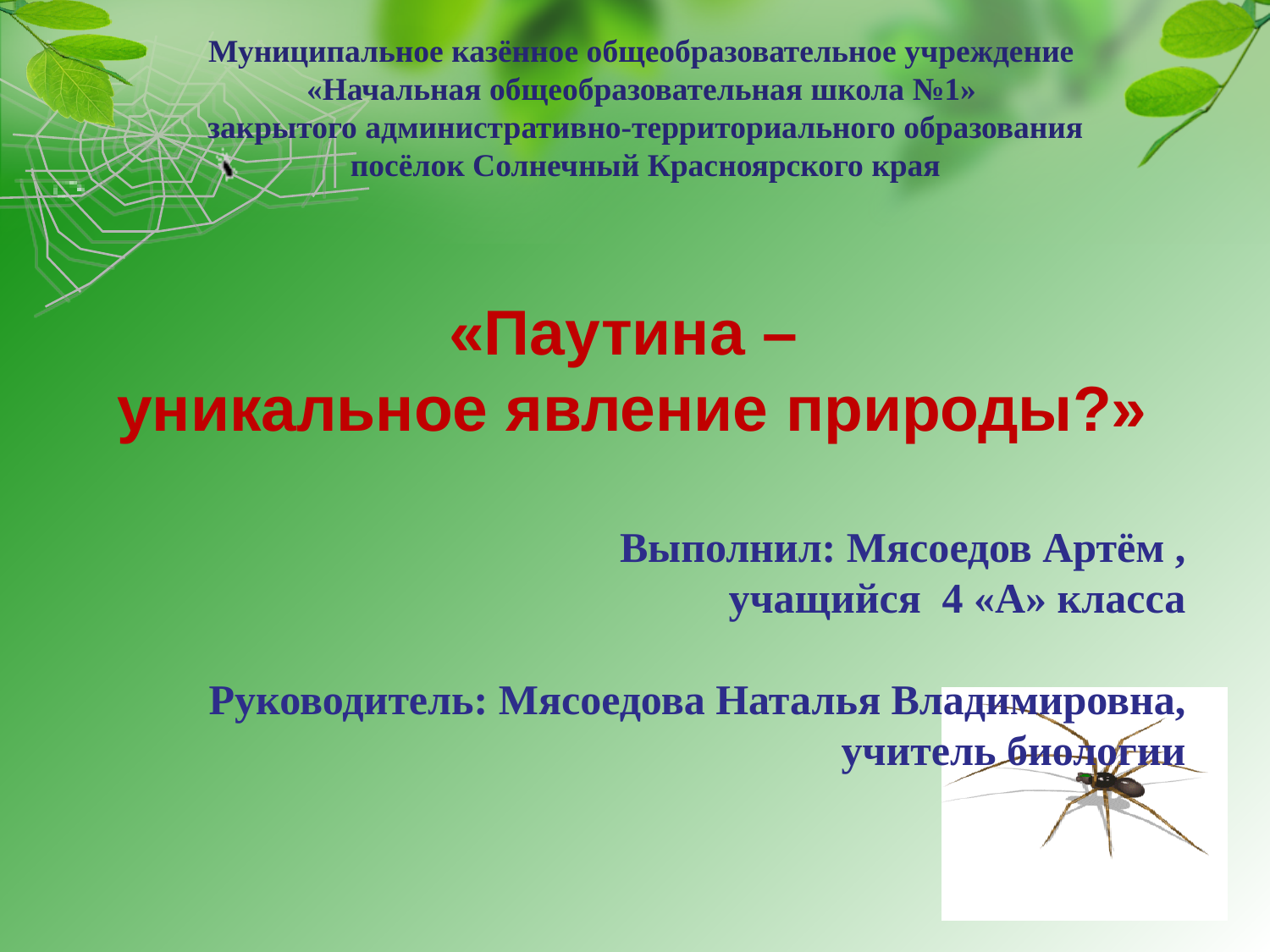

Муниципальное казённое общеобразовательное учреждение
«Начальная общеобразовательная школа №1»
закрытого административно-территориального образования посёлок Солнечный Красноярского края

«Паутина –
уникальное явление природы?»

Выполнил: Мясоедов Артём ,
учащийся  4 «А» класса

Руководитель: Мясоедова Наталья Владимировна, учитель биологии